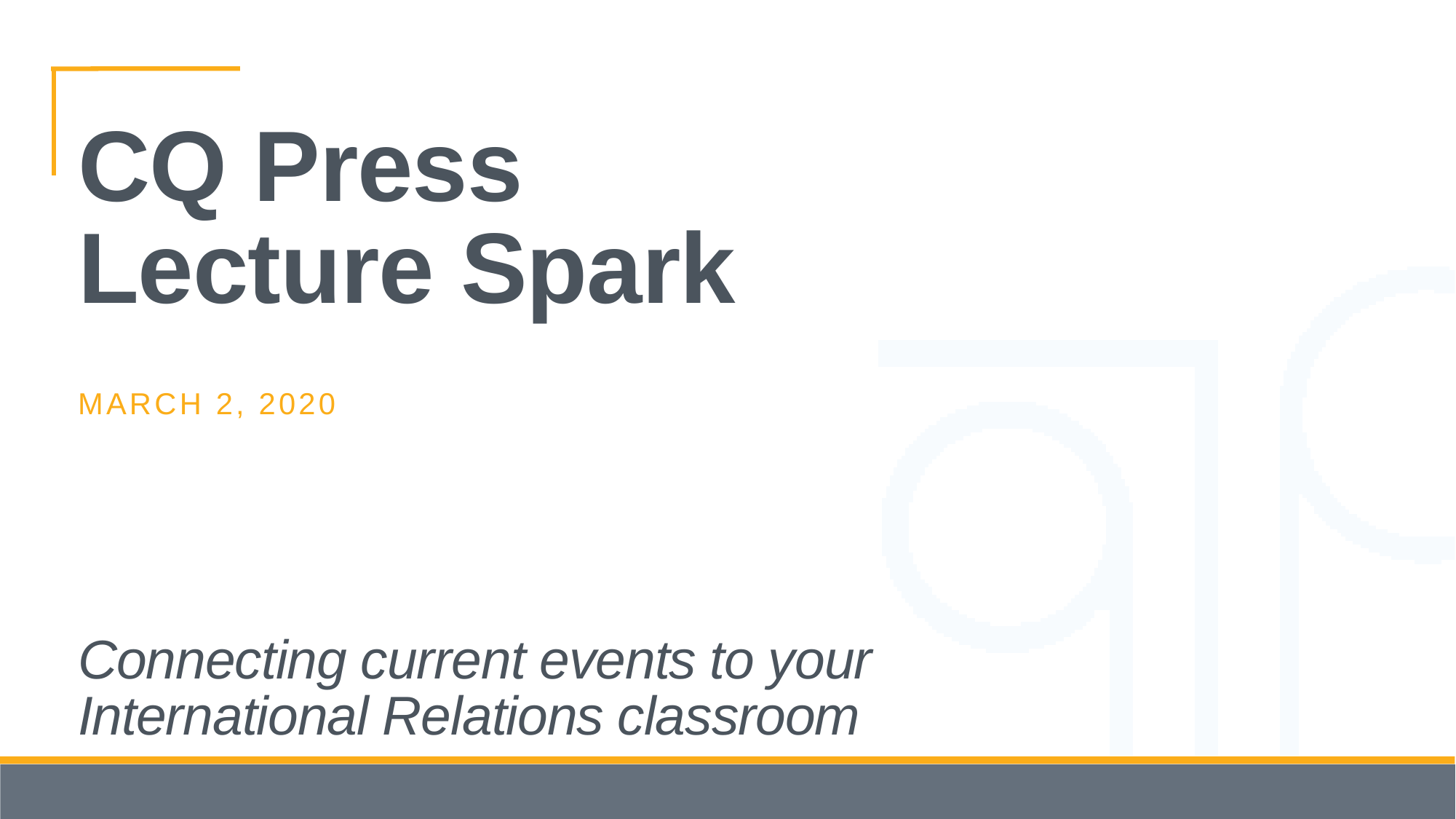

# CQ Press Lecture Spark
March 2, 2020
Connecting current events to your International Relations classroom